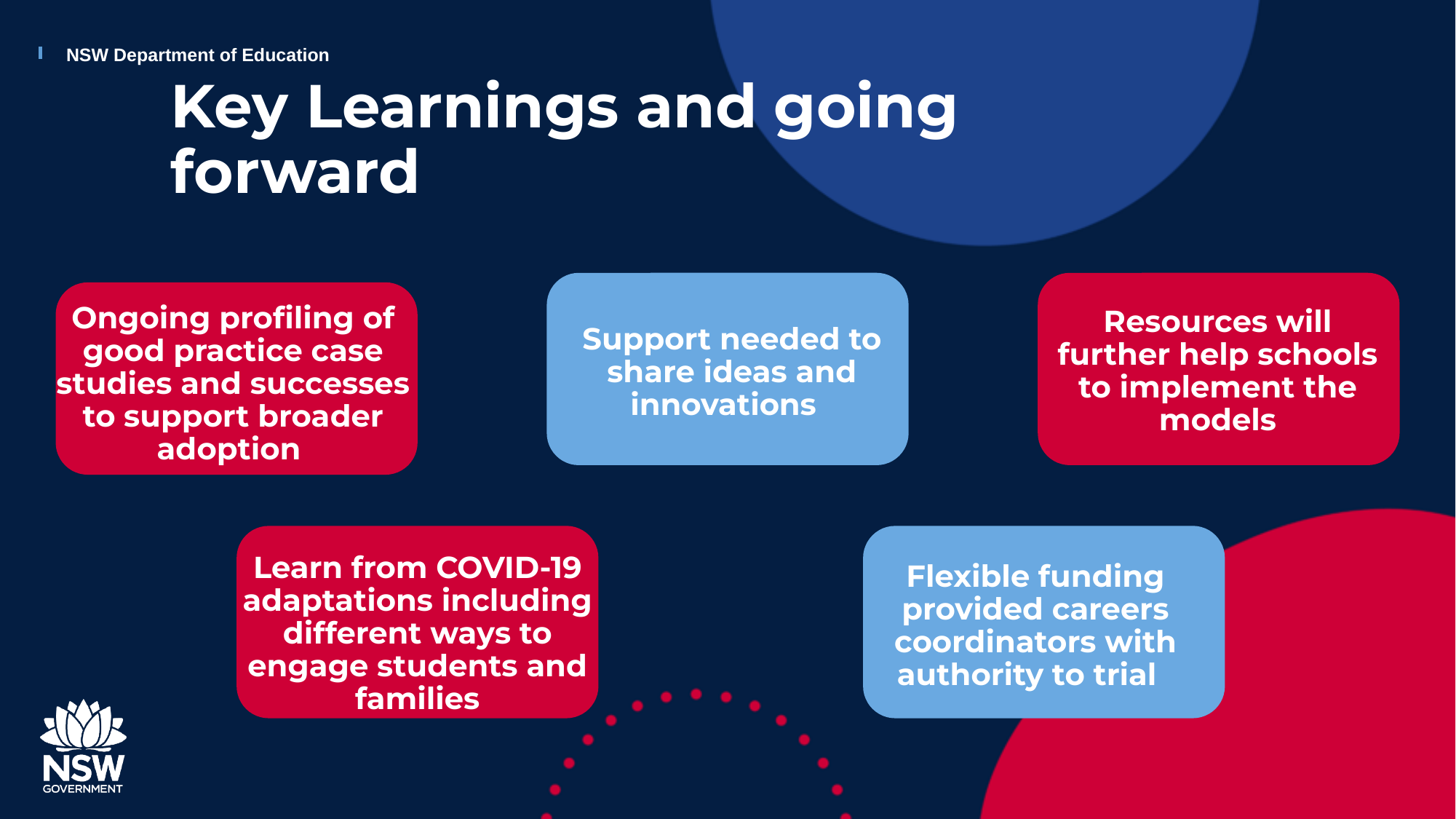

# Key Learnings and going forward

Support needed to share ideas and innovations
Resources will further help schools to implement the models
Ongoing profiling of good practice case studies and successes to support broader adoption

Flexible funding provided careers coordinators with authority to trial
Learn from COVID-19 adaptations including different ways to engage students and families